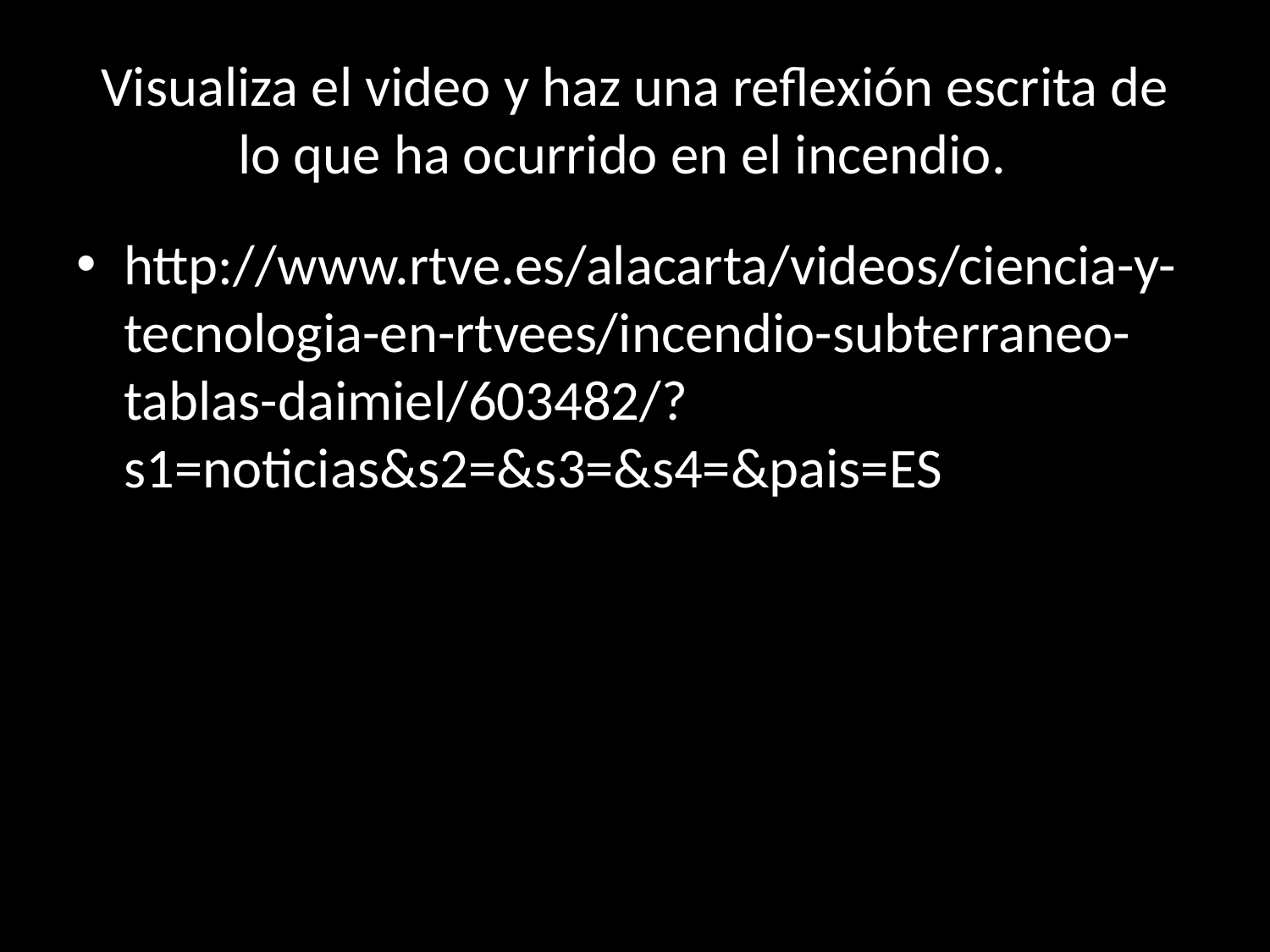

# Visualiza el video y haz una reflexión escrita de lo que ha ocurrido en el incendio.
http://www.rtve.es/alacarta/videos/ciencia-y-tecnologia-en-rtvees/incendio-subterraneo-tablas-daimiel/603482/?s1=noticias&s2=&s3=&s4=&pais=ES